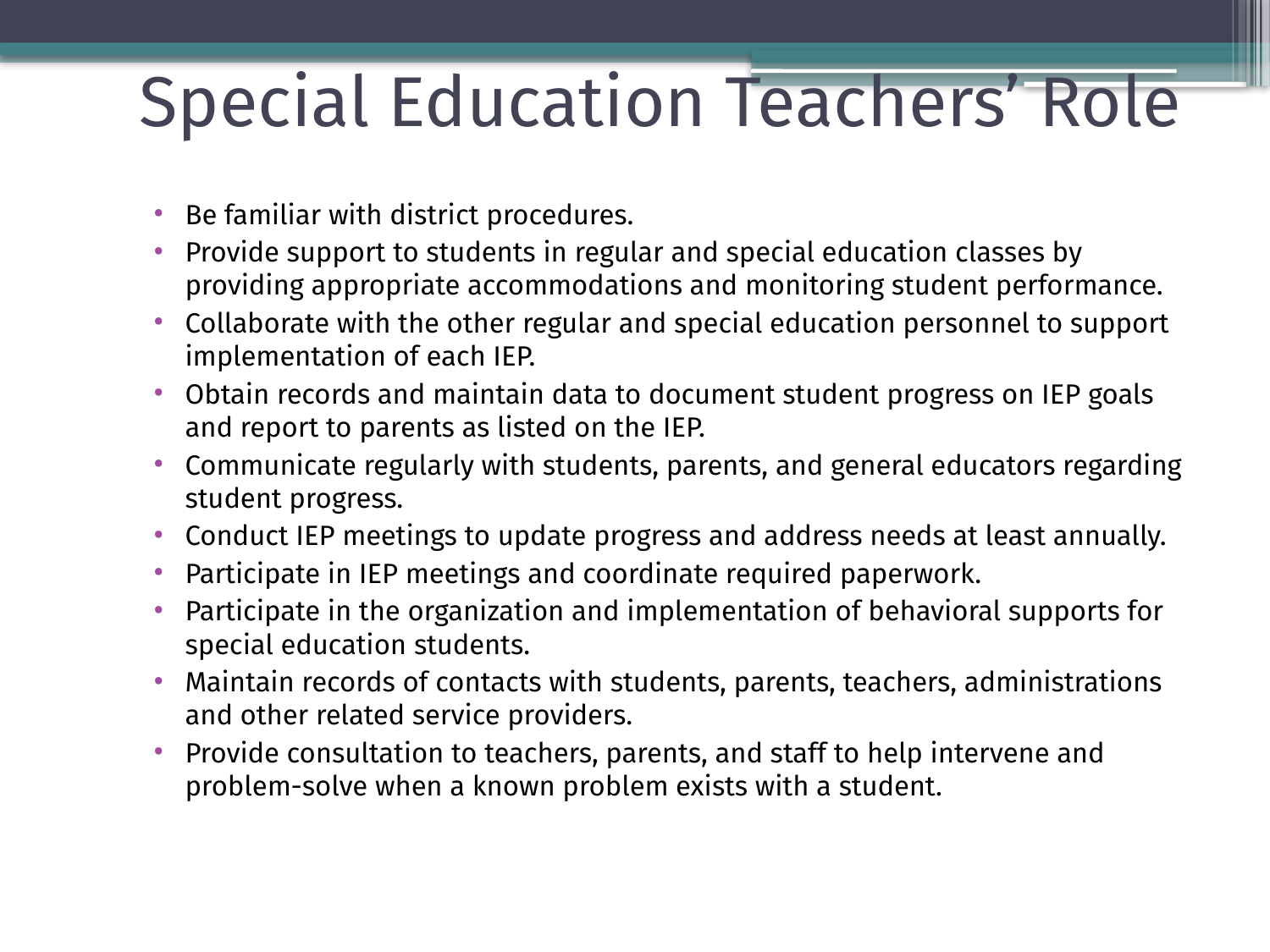

# Special Education Teachers’ Role
Be familiar with district procedures.
Provide support to students in regular and special education classes by providing appropriate accommodations and monitoring student performance.
Collaborate with the other regular and special education personnel to support implementation of each IEP.
Obtain records and maintain data to document student progress on IEP goals and report to parents as listed on the IEP.
Communicate regularly with students, parents, and general educators regarding student progress.
Conduct IEP meetings to update progress and address needs at least annually.
Participate in IEP meetings and coordinate required paperwork.
Participate in the organization and implementation of behavioral supports for special education students.
Maintain records of contacts with students, parents, teachers, administrations and other related service providers.
Provide consultation to teachers, parents, and staff to help intervene and problem-solve when a known problem exists with a student.